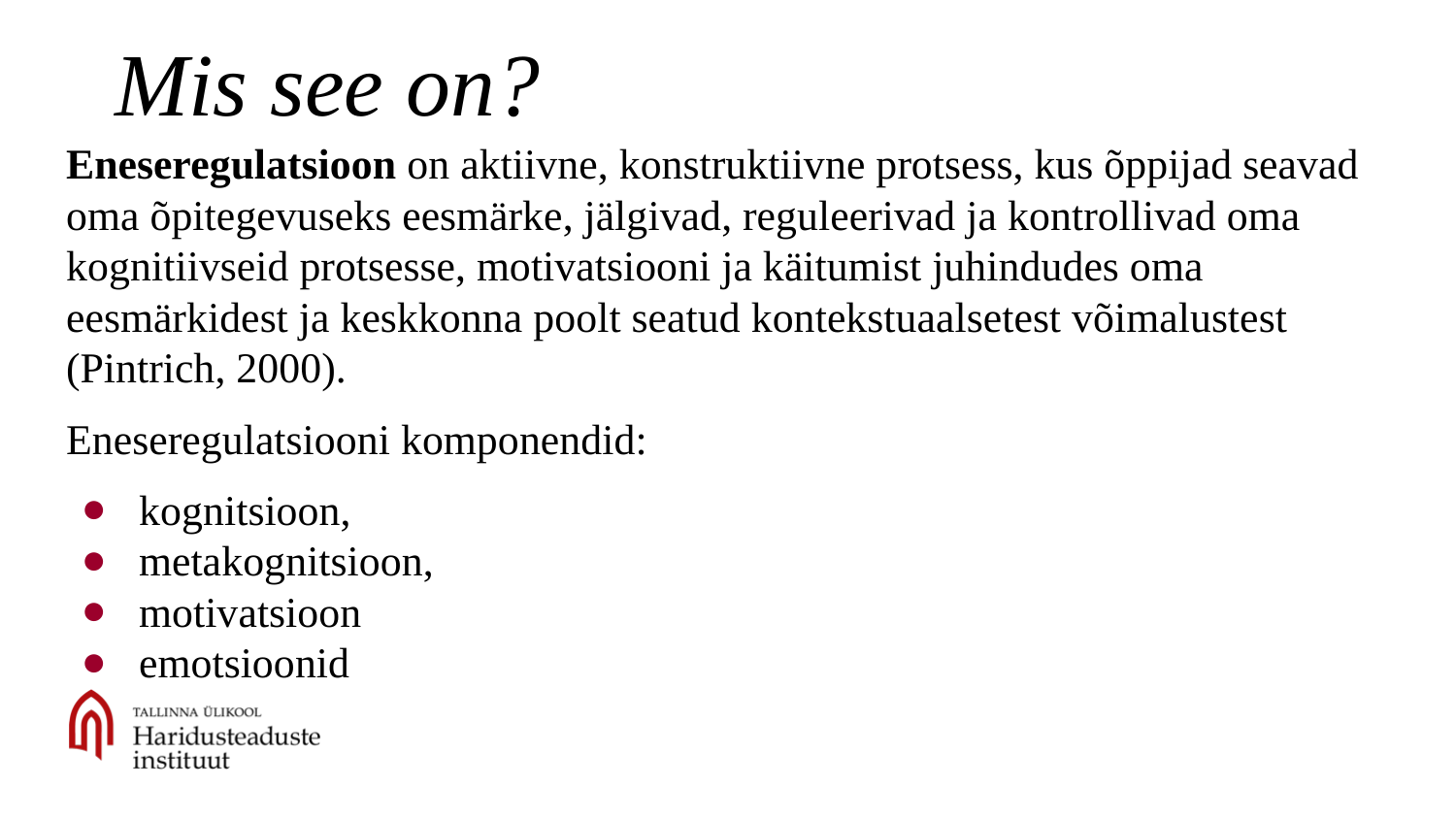

# Mis see on?
Eneseregulatsioon on aktiivne, konstruktiivne protsess, kus õppijad seavad oma õpitegevuseks eesmärke, jälgivad, reguleerivad ja kontrollivad oma kognitiivseid protsesse, motivatsiooni ja käitumist juhindudes oma eesmärkidest ja keskkonna poolt seatud kontekstuaalsetest võimalustest (Pintrich, 2000).
Eneseregulatsiooni komponendid:
kognitsioon,
metakognitsioon,
motivatsioon
emotsioonid